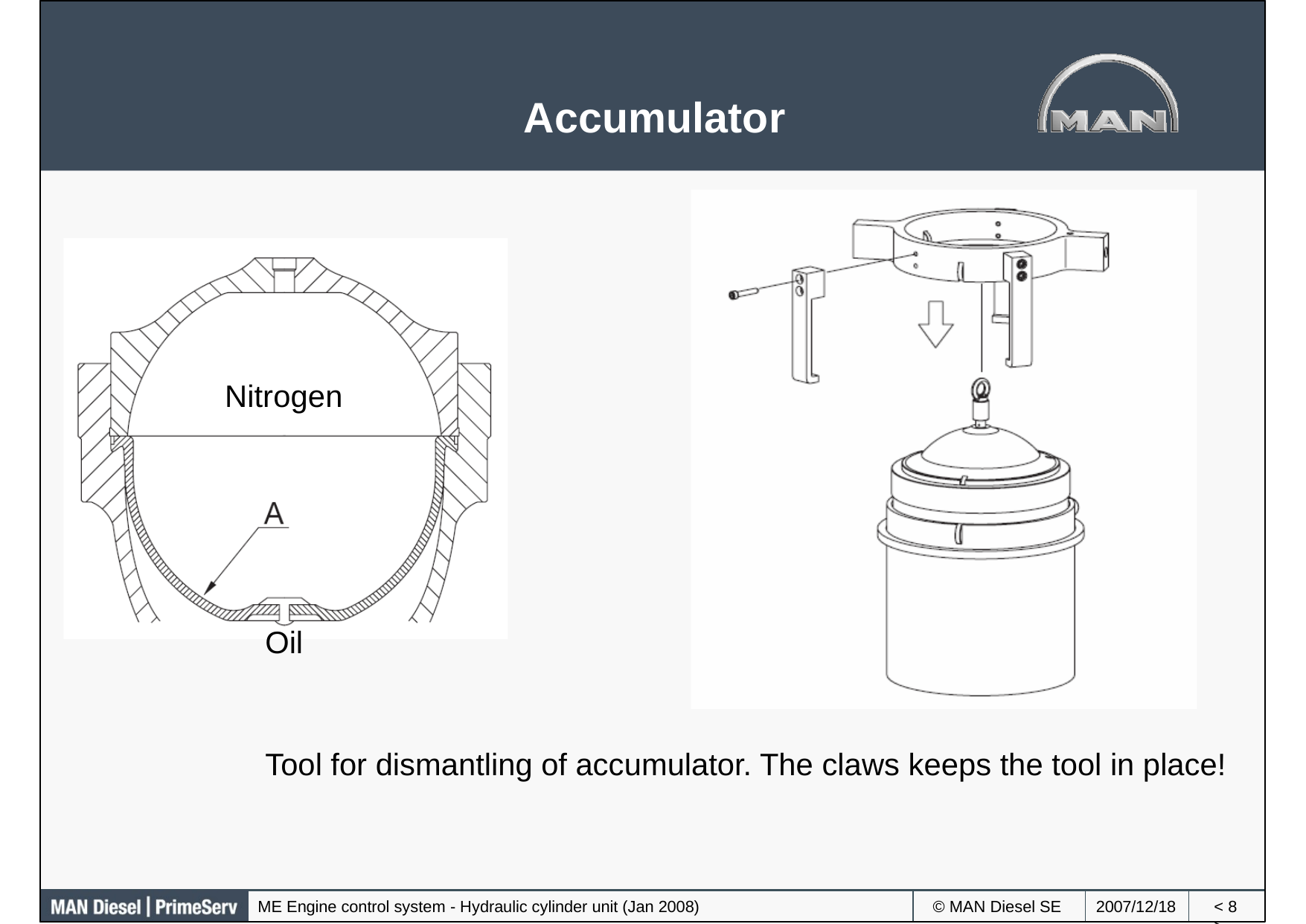

Accumulator

Nitrogen
Oil

Tool for dismantling of accumulator. The claws keeps the tool in place!

ME Engine control system - Hydraulic cylinder unit (Jan 2008)
© MAN Diesel SE
2007/12/18
< 8 >